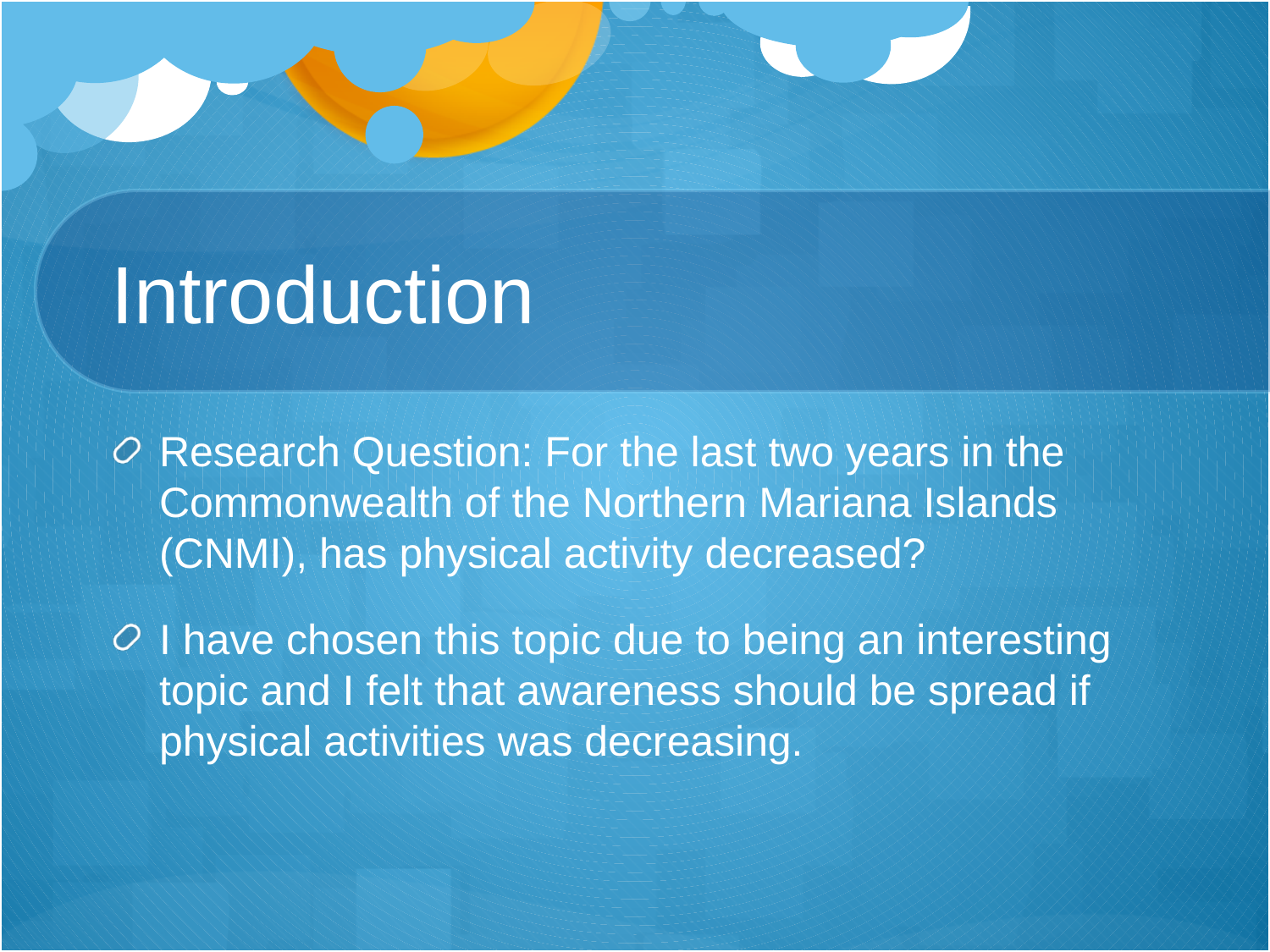

# Introduction
Research Question: For the last two years in the Commonwealth of the Northern Mariana Islands (CNMI), has physical activity decreased?
I have chosen this topic due to being an interesting topic and I felt that awareness should be spread if physical activities was decreasing.